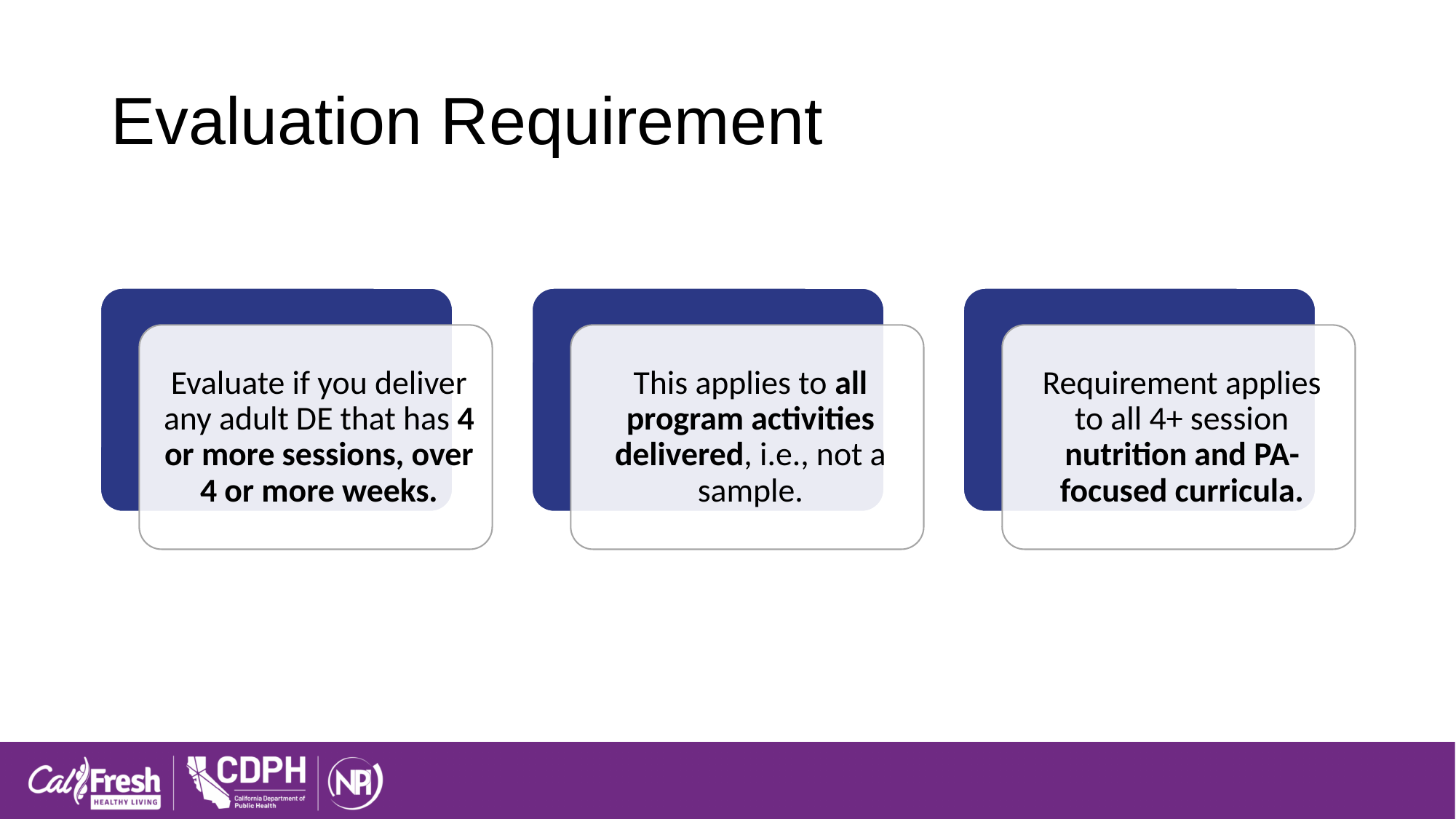

# Evaluation Requirement
Evaluate if you deliver any adult DE that has 4 or more sessions, over 4 or more weeks.
This applies to all program activities delivered, i.e., not a sample.
Requirement applies to all 4+ session nutrition and PA-focused curricula.